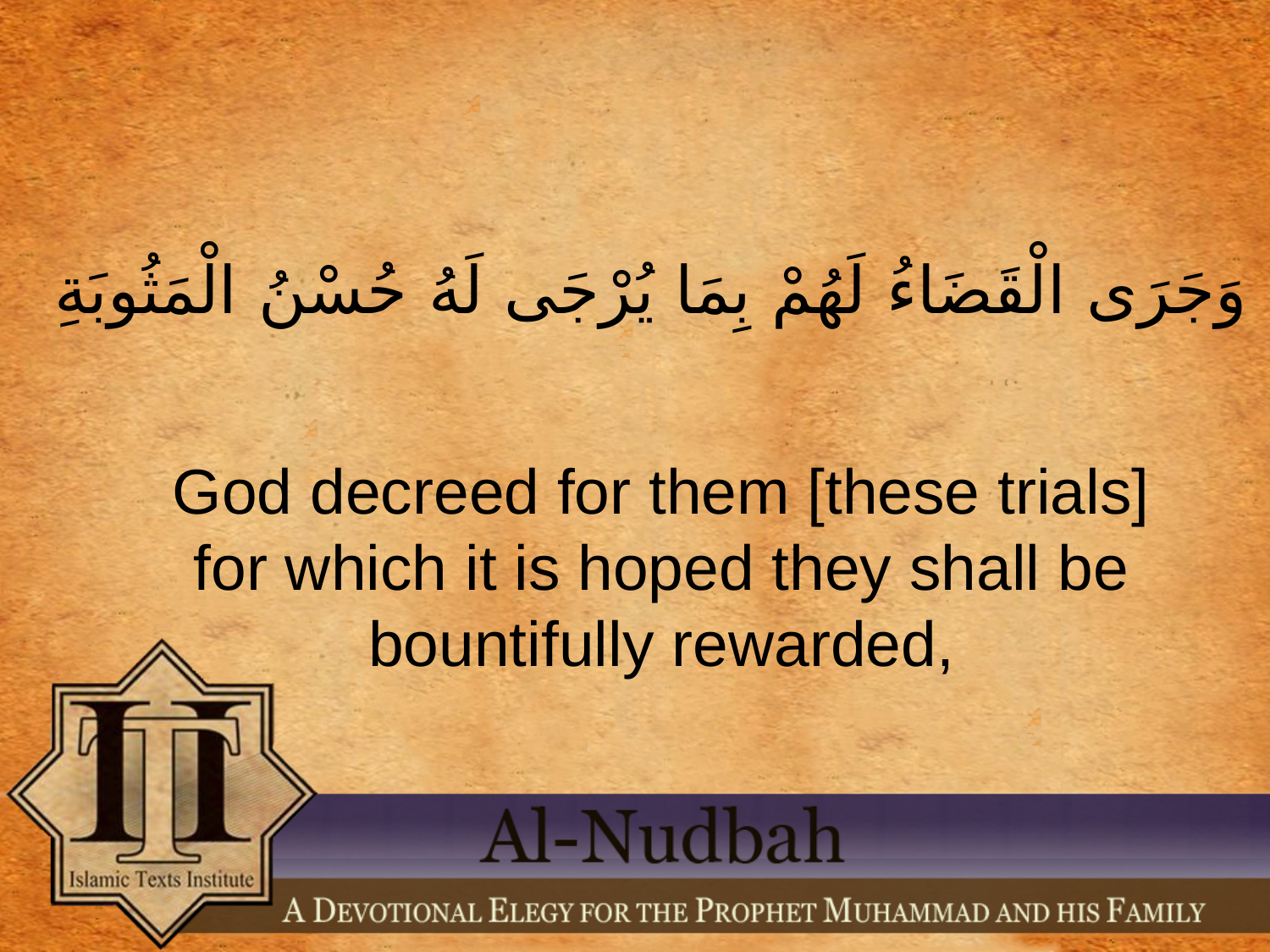

# وَجَرَى الْقَضَاءُ لَهُمْ بِمَا يُرْجَى لَهُ حُسْنُ الْمَثُوبَةِ
God decreed for them [these trials] for which it is hoped they shall be bountifully rewarded,